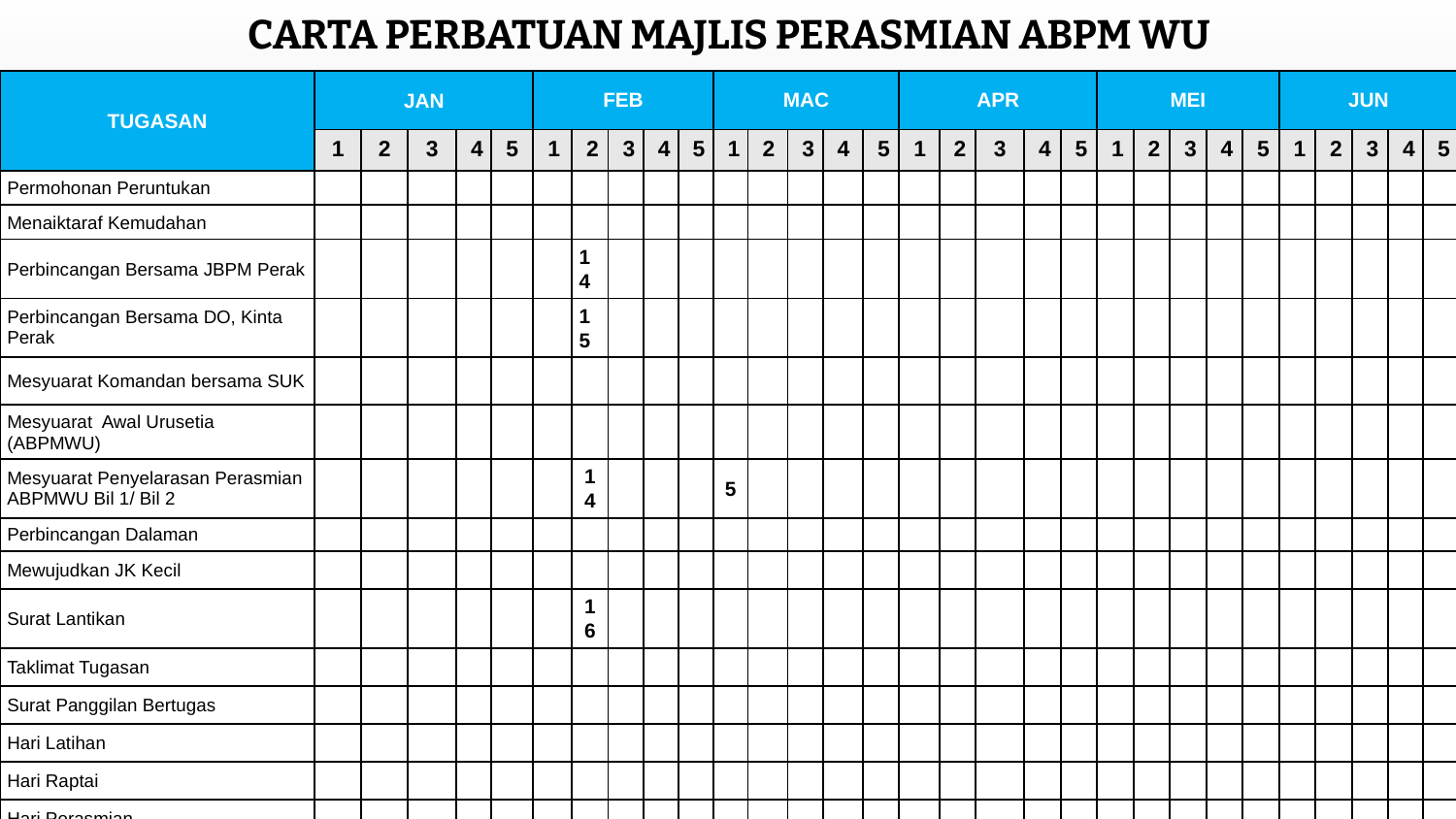

# CARTA PERBATUAN MAJLIS PERASMIAN ABPM WU
| TUGASAN | JAN |  |  |  |  | FEB |  |  |  |  | MAC |  |  |  |  | APR |  |  |  |  | MEI | MEI |  |  |  | JUN |  |  |  |  |
| --- | --- | --- | --- | --- | --- | --- | --- | --- | --- | --- | --- | --- | --- | --- | --- | --- | --- | --- | --- | --- | --- | --- | --- | --- | --- | --- | --- | --- | --- | --- |
|  | 1 | 2 | 3 | 4 | 5 | 1 | 2 | 3 | 4 | 5 | 1 | 2 | 3 | 4 | 5 | 1 | 2 | 3 | 4 | 5 | 1 | 2 | 3 | 4 | 5 | 1 | 2 | 3 | 4 | 5 |
| Permohonan Peruntukan |  |  |  |  |  |  |  |  |  |  |  |  |  |  |  |  |  |  |  |  |  |  |  |  |  |  |  |  |  |  |
| Menaiktaraf Kemudahan |  |  |  |  |  |  |  |  |  |  |  |  |  |  |  |  |  |  |  |  |  |  |  |  |  |  |  |  |  |  |
| Perbincangan Bersama JBPM Perak |  |  |  |  |  |  | 14 |  |  |  |  |  |  |  |  |  |  |  |  |  |  |  |  |  |  |  |  |  |  |  |
| Perbincangan Bersama DO, Kinta Perak |  |  |  |  |  |  | 15 |  |  |  |  |  |  |  |  |  |  |  |  |  |  |  |  |  |  |  |  |  |  |  |
| Mesyuarat Komandan bersama SUK |  |  |  |  |  |  |  |  |  |  |  |  |  |  |  |  |  |  |  |  |  |  |  |  |  |  |  |  |  |  |
| Mesyuarat Awal Urusetia (ABPMWU) |  |  |  |  |  |  |  |  |  |  |  |  |  |  |  |  |  |  |  |  |  |  |  |  |  |  |  |  |  |  |
| Mesyuarat Penyelarasan Perasmian ABPMWU Bil 1/ Bil 2 |  |  |  |  |  |  | 14 |  |  |  | 5 |  |  |  |  |  |  |  |  |  |  |  |  |  |  |  |  |  |  |  |
| Perbincangan Dalaman |  |  |  |  |  |  |  |  |  |  |  |  |  |  |  |  |  |  |  |  |  |  |  |  |  |  |  |  |  |  |
| Mewujudkan JK Kecil |  |  |  |  |  |  |  |  |  |  |  |  |  |  |  |  |  |  |  |  |  |  |  |  |  |  |  |  |  |  |
| Surat Lantikan |  |  |  |  |  |  | 16 |  |  |  |  |  |  |  |  |  |  |  |  |  |  |  |  |  |  |  |  |  |  |  |
| Taklimat Tugasan |  |  |  |  |  |  |  |  |  |  |  |  |  |  |  |  |  |  |  |  |  |  |  |  |  |  |  |  |  |  |
| Surat Panggilan Bertugas |  |  |  |  |  |  |  |  |  |  |  |  |  |  |  |  |  |  |  |  |  |  |  |  |  |  |  |  |  |  |
| Hari Latihan |  |  |  |  |  |  |  |  |  |  |  |  |  |  |  |  |  |  |  |  |  |  |  |  |  |  |  |  |  |  |
| Hari Raptai |  |  |  |  |  |  |  |  |  |  |  |  |  |  |  |  |  |  |  |  |  |  |  |  |  |  |  |  |  |  |
| Hari Perasmian |  |  |  |  |  |  |  |  |  |  |  |  |  |  |  |  |  |  |  |  |  |  |  |  |  |  |  |  |  |  |
| Pemeriksaan dan Pemulangan Peralatan |  |  |  |  |  |  |  |  |  |  |  |  |  |  |  |  |  |  |  |  |  |  |  |  |  |  |  |  |  |  |